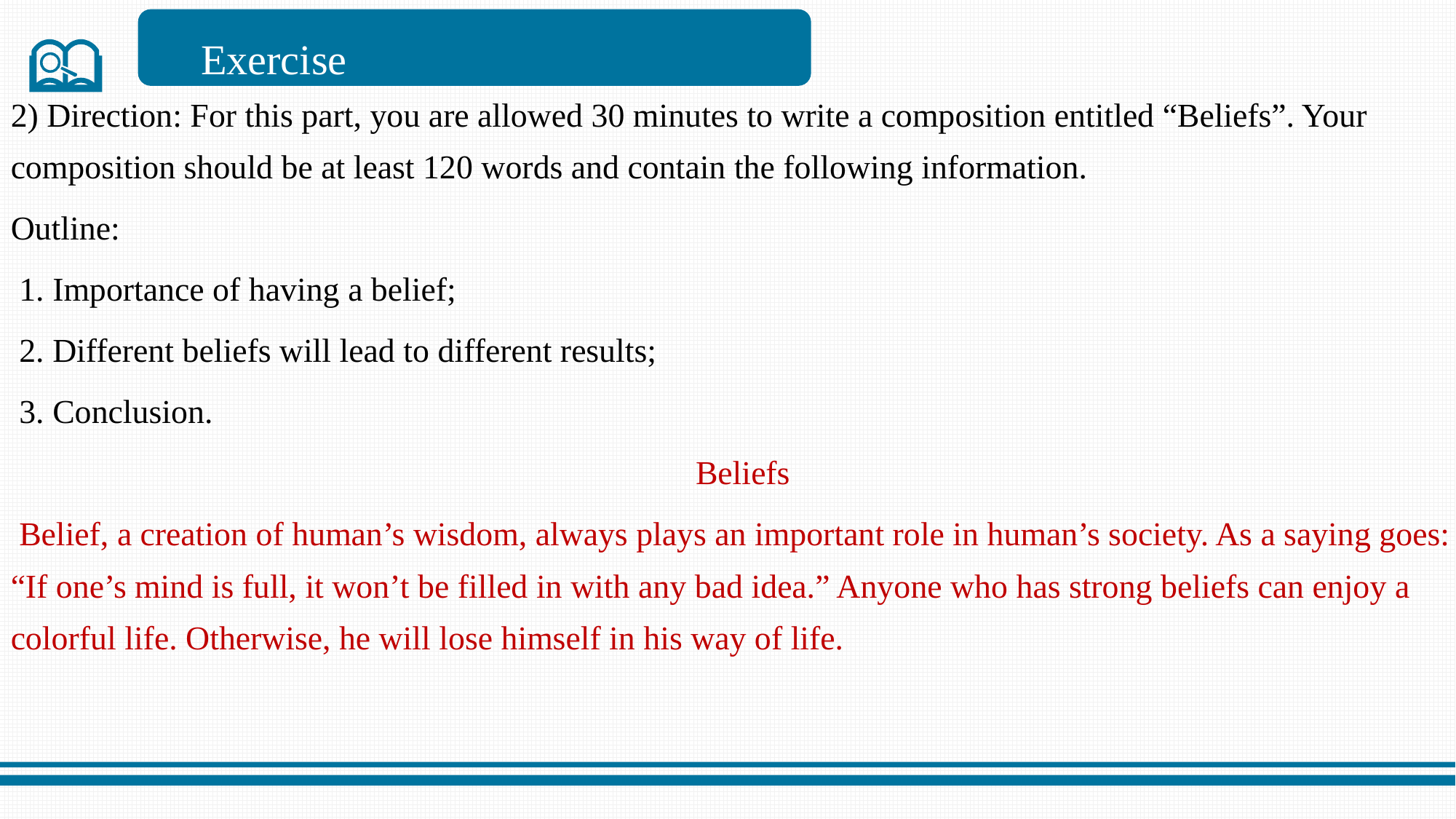

Exercise
2) Direction: For this part, you are allowed 30 minutes to write a composition entitled “Beliefs”. Your composition should be at least 120 words and contain the following information.
Outline:
 1. Importance of having a belief;
 2. Different beliefs will lead to different results;
 3. Conclusion.
Beliefs
 Belief, a creation of human’s wisdom, always plays an important role in human’s society. As a saying goes: “If one’s mind is full, it won’t be filled in with any bad idea.” Anyone who has strong beliefs can enjoy a colorful life. Otherwise, he will lose himself in his way of life.